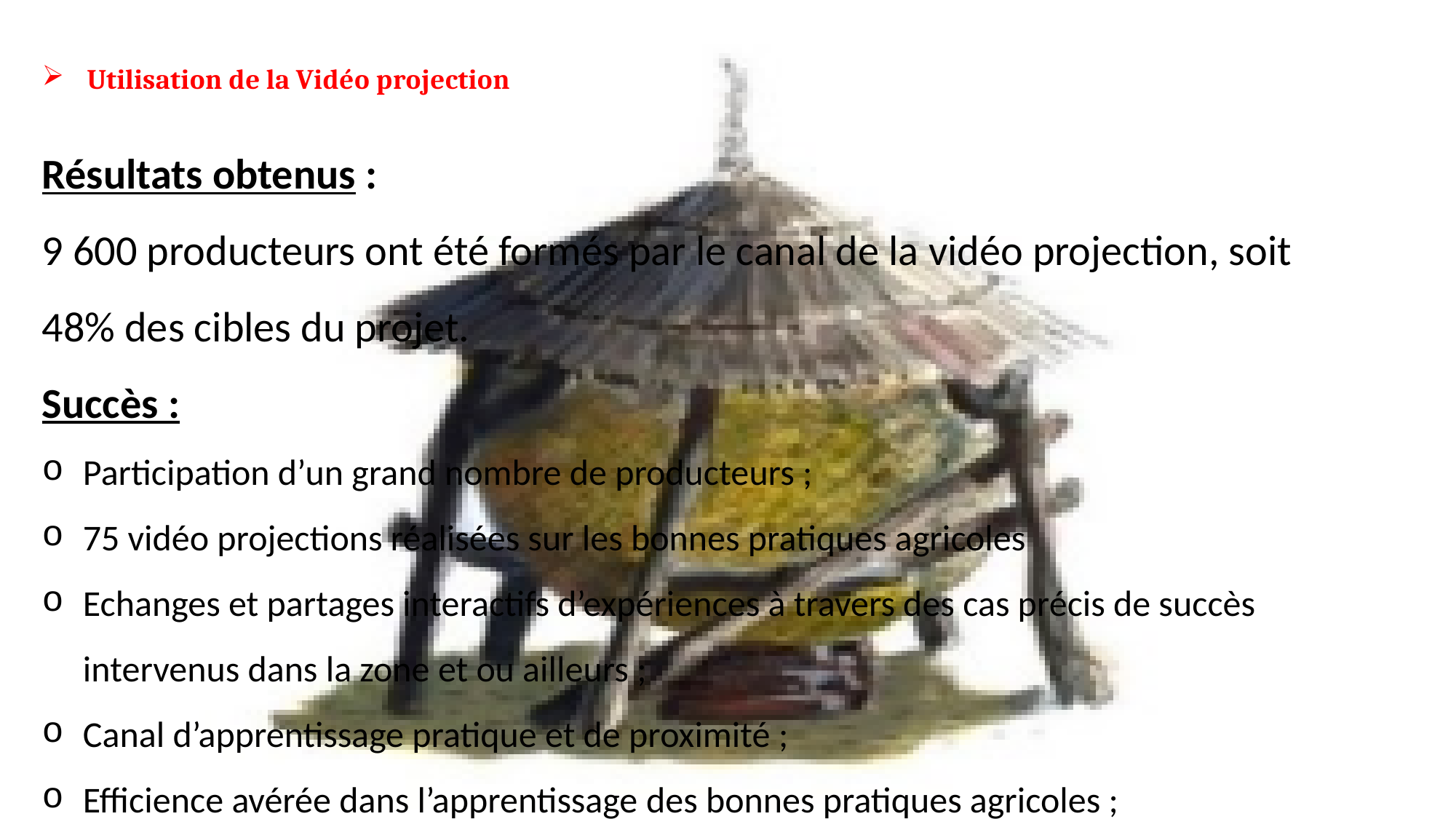

Utilisation de la Vidéo projection

Résultats obtenus :
9 600 producteurs ont été formés par le canal de la vidéo projection, soit 48% des cibles du projet.
Succès :
Participation d’un grand nombre de producteurs ;
75 vidéo projections réalisées sur les bonnes pratiques agricoles
Echanges et partages interactifs d’expériences à travers des cas précis de succès intervenus dans la zone et ou ailleurs ;
Canal d’apprentissage pratique et de proximité ;
Efficience avérée dans l’apprentissage des bonnes pratiques agricoles ;